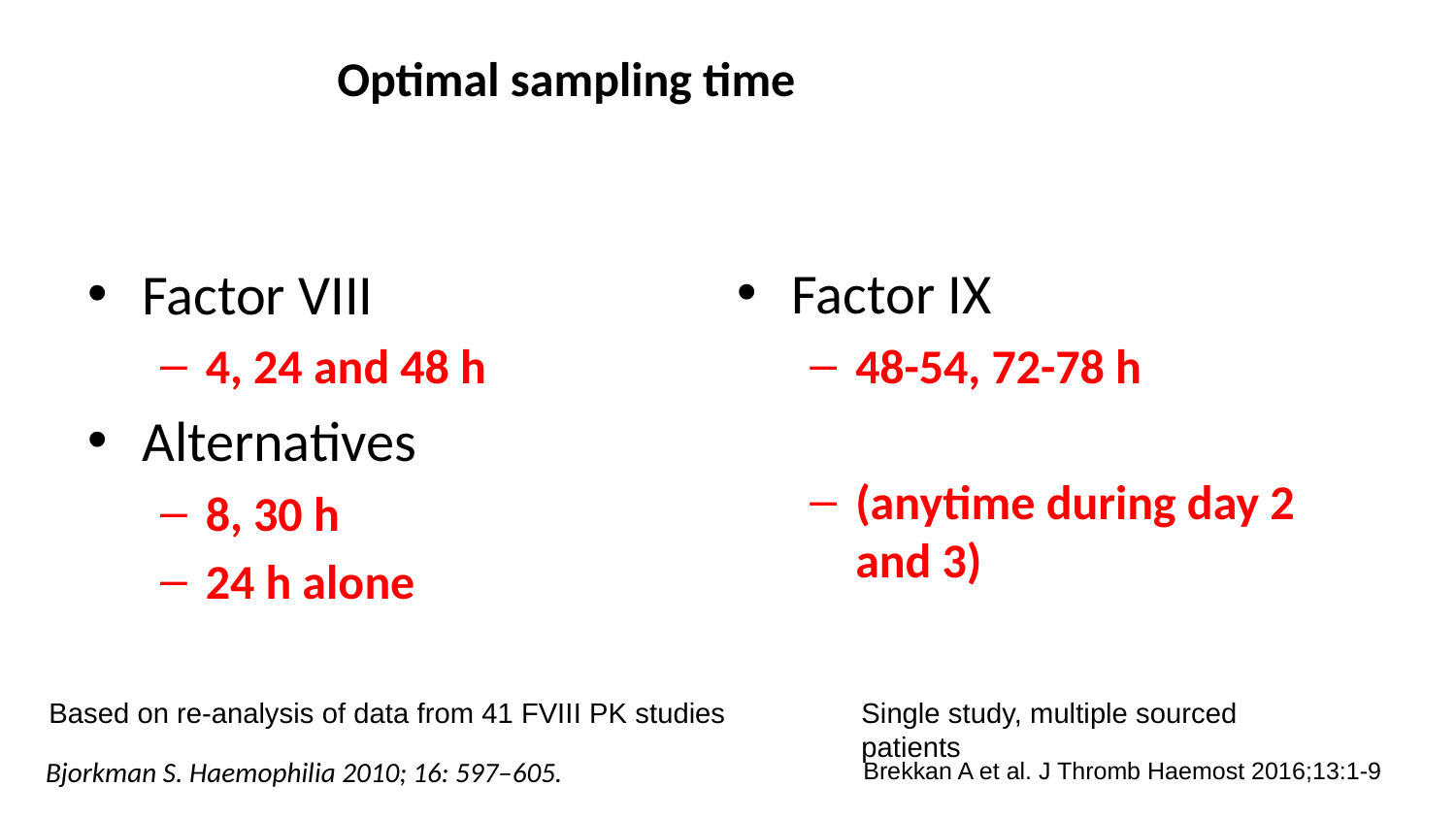

# Optimal sampling time
Factor IX
48-54, 72-78 h

(anytime during day 2 and 3)
Factor VIII
4, 24 and 48 h
Alternatives
8, 30 h
24 h alone
Single study, multiple sourced patients
Based on re-analysis of data from 41 FVIII PK studies
Brekkan A et al. J Thromb Haemost 2016;13:1-9
Bjorkman S. Haemophilia 2010; 16: 597–605.